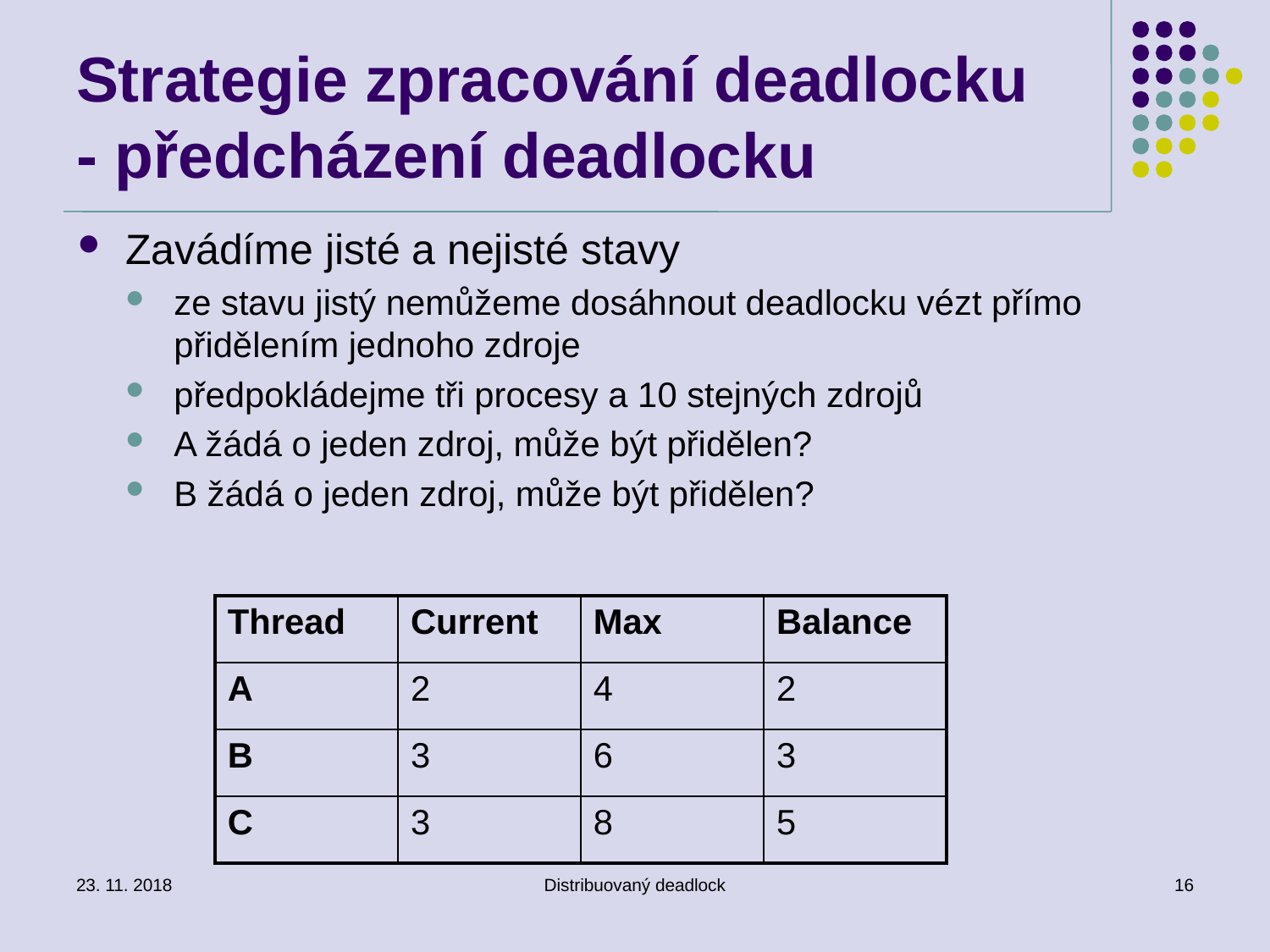

# Strategie zpracování deadlocku - předcházení deadlocku
Zavádíme jisté a nejisté stavy
ze stavu jistý nemůžeme dosáhnout deadlocku vézt přímo přidělením jednoho zdroje
předpokládejme tři procesy a 10 stejných zdrojů
A žádá o jeden zdroj, může být přidělen?
B žádá o jeden zdroj, může být přidělen?
| Thread | Current | Max | Balance |
| --- | --- | --- | --- |
| A | 2 | 4 | 2 |
| B | 3 | 6 | 3 |
| C | 3 | 8 | 5 |
23. 11. 2018
Distribuovaný deadlock
16